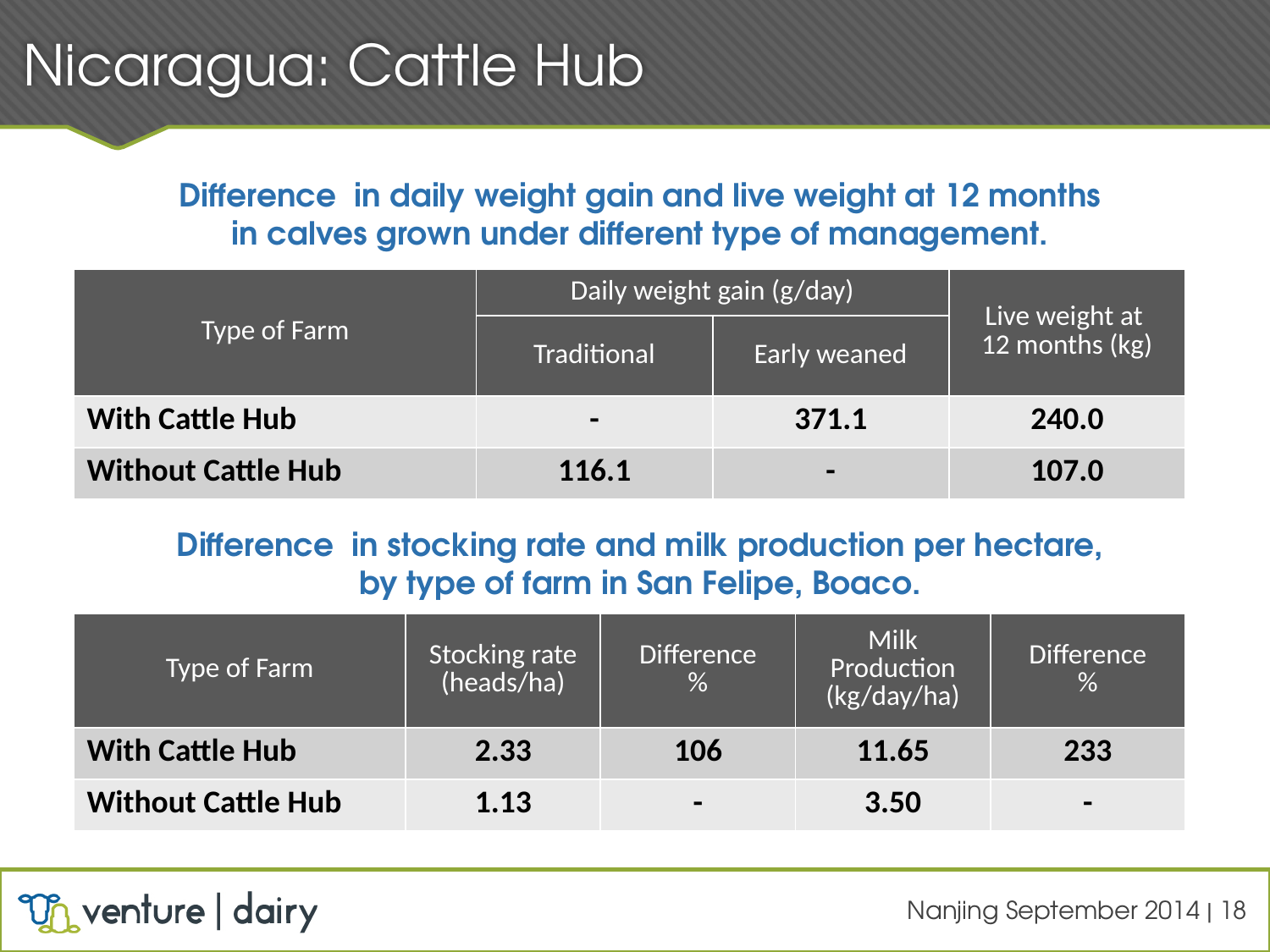

# Nicaragua: Cattle Hub
Difference  in daily weight gain and live weight at 12 months
in calves grown under different type of management.
| Type of Farm | Daily weight gain (g/day) |  | Live weight at 12 months (kg) |
| --- | --- | --- | --- |
|  | Traditional | Early weaned |  |
| With Cattle Hub | - | 371.1 | 240.0 |
| Without Cattle Hub | 116.1 | - | 107.0 |
Difference  in stocking rate and milk production per hectare,
by type of farm in San Felipe, Boaco.
| Type of Farm | Stocking rate (heads/ha) | Difference % | Milk Production (kg/day/ha) | Difference % |
| --- | --- | --- | --- | --- |
| With Cattle Hub | 2.33 | 106 | 11.65 | 233 |
| Without Cattle Hub | 1.13 | - | 3.50 | - |